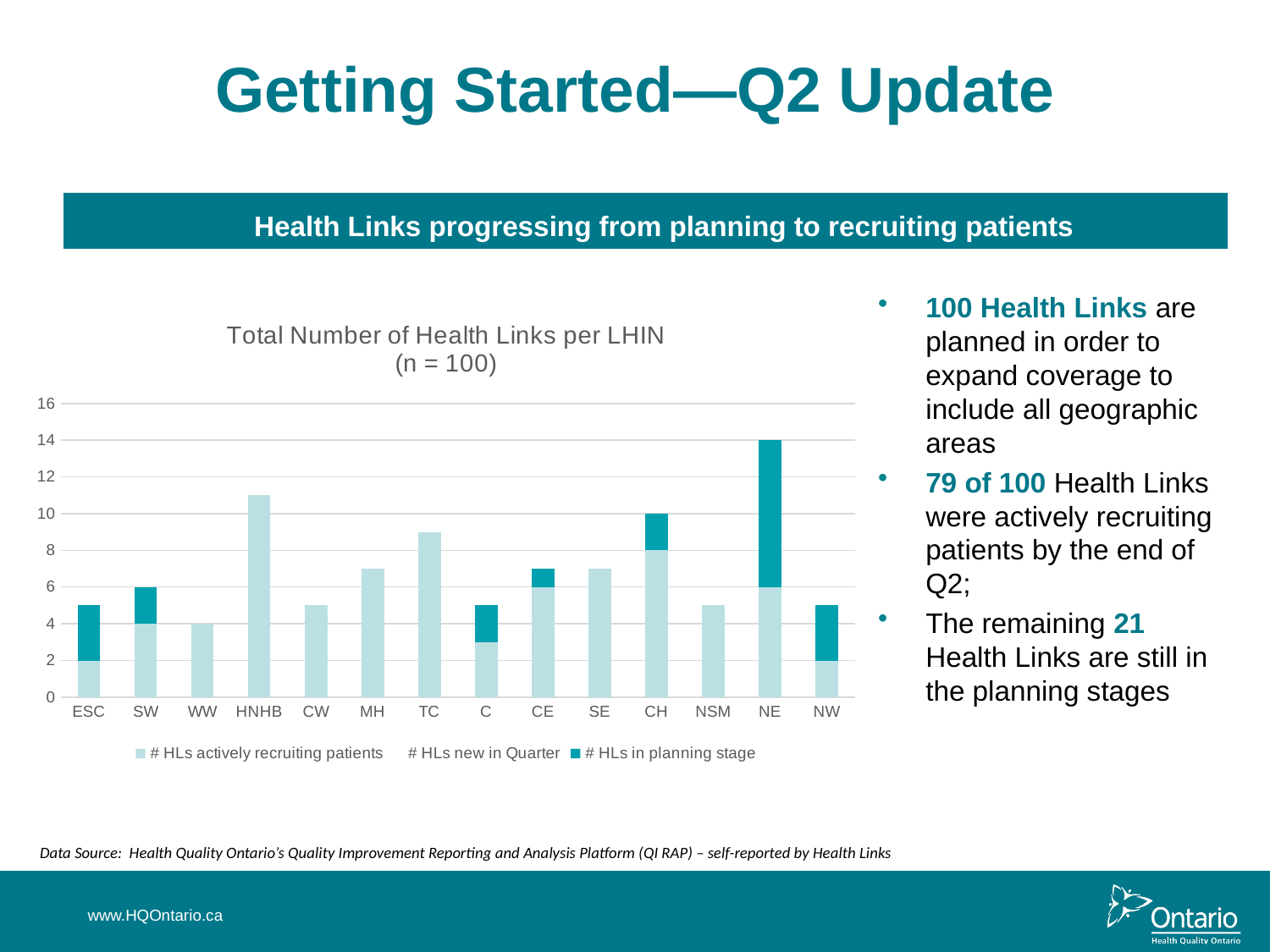

# Getting Started—Q2 Update
Health Links progressing from planning to recruiting patients
100 Health Links are planned in order to expand coverage to include all geographic areas
79 of 100 Health Links were actively recruiting patients by the end of Q2;
The remaining 21 Health Links are still in the planning stages

### Chart: Total Number of Health Links per LHIN
(n = 100)

| Category | # HLs actively recruiting patients | # HLs new in Quarter | # HLs in planning stage |
|---|---|---|---|
| ESC | 2.0 | None | 3.0 |
| SW | 4.0 | None | 2.0 |
| WW | 4.0 | None | 0.0 |
| HNHB | 11.0 | None | 0.0 |
| CW | 5.0 | None | 0.0 |
| MH | 7.0 | None | 0.0 |
| TC | 9.0 | None | 0.0 |
| C | 3.0 | None | 2.0 |
| CE | 6.0 | None | 1.0 |
| SE | 7.0 | None | 0.0 |
| CH | 8.0 | None | 2.0 |
| NSM | 5.0 | None | 0.0 |
| NE | 6.0 | None | 8.0 |
| NW | 2.0 | None | 3.0 |
Data Source:  Health Quality Ontario’s Quality Improvement Reporting and Analysis Platform (QI RAP) – self-reported by Health Links
www.HQOntario.ca